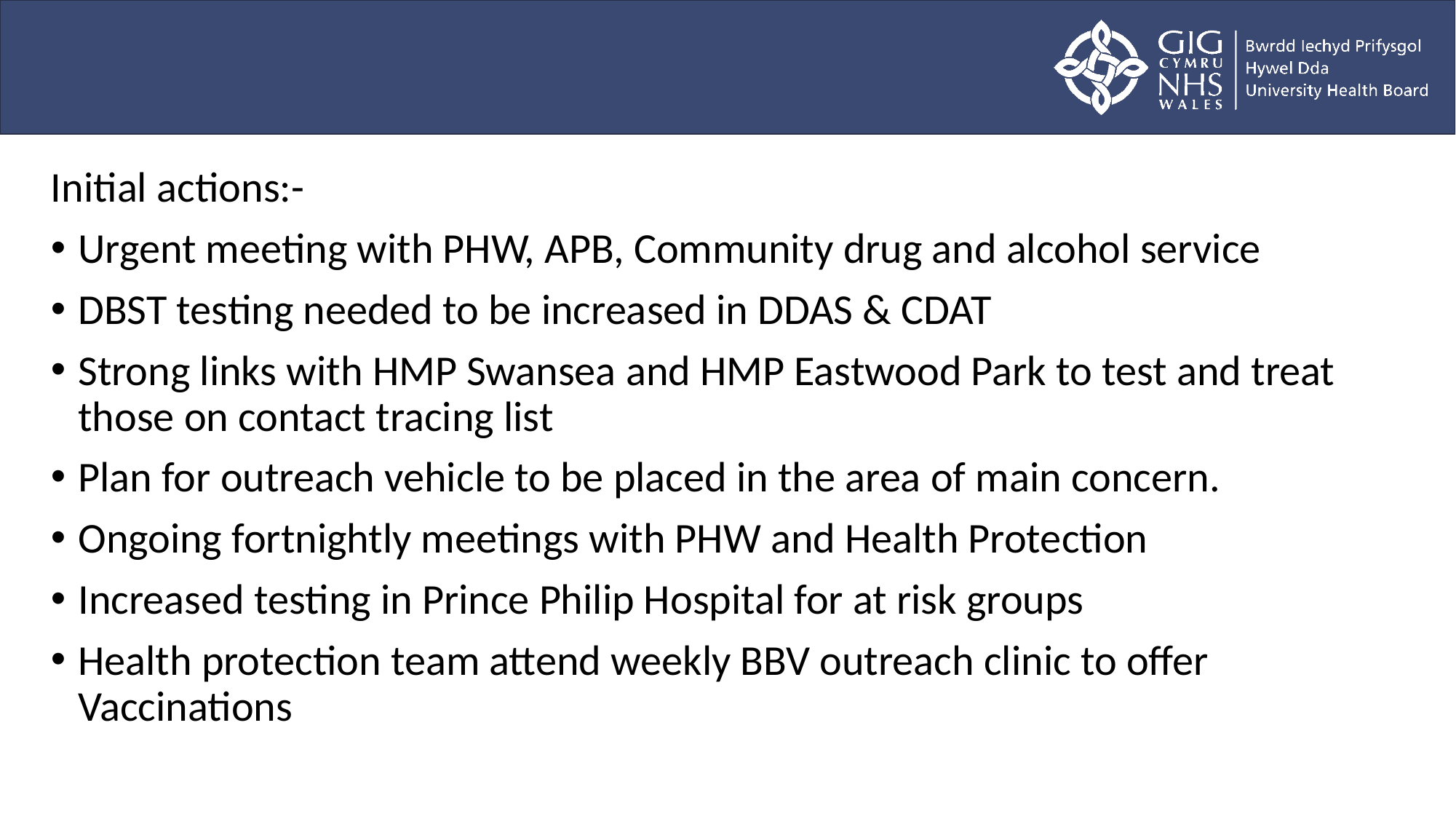

#
Initial actions:-
Urgent meeting with PHW, APB, Community drug and alcohol service
DBST testing needed to be increased in DDAS & CDAT
Strong links with HMP Swansea and HMP Eastwood Park to test and treat those on contact tracing list
Plan for outreach vehicle to be placed in the area of main concern.
Ongoing fortnightly meetings with PHW and Health Protection
Increased testing in Prince Philip Hospital for at risk groups
Health protection team attend weekly BBV outreach clinic to offer Vaccinations